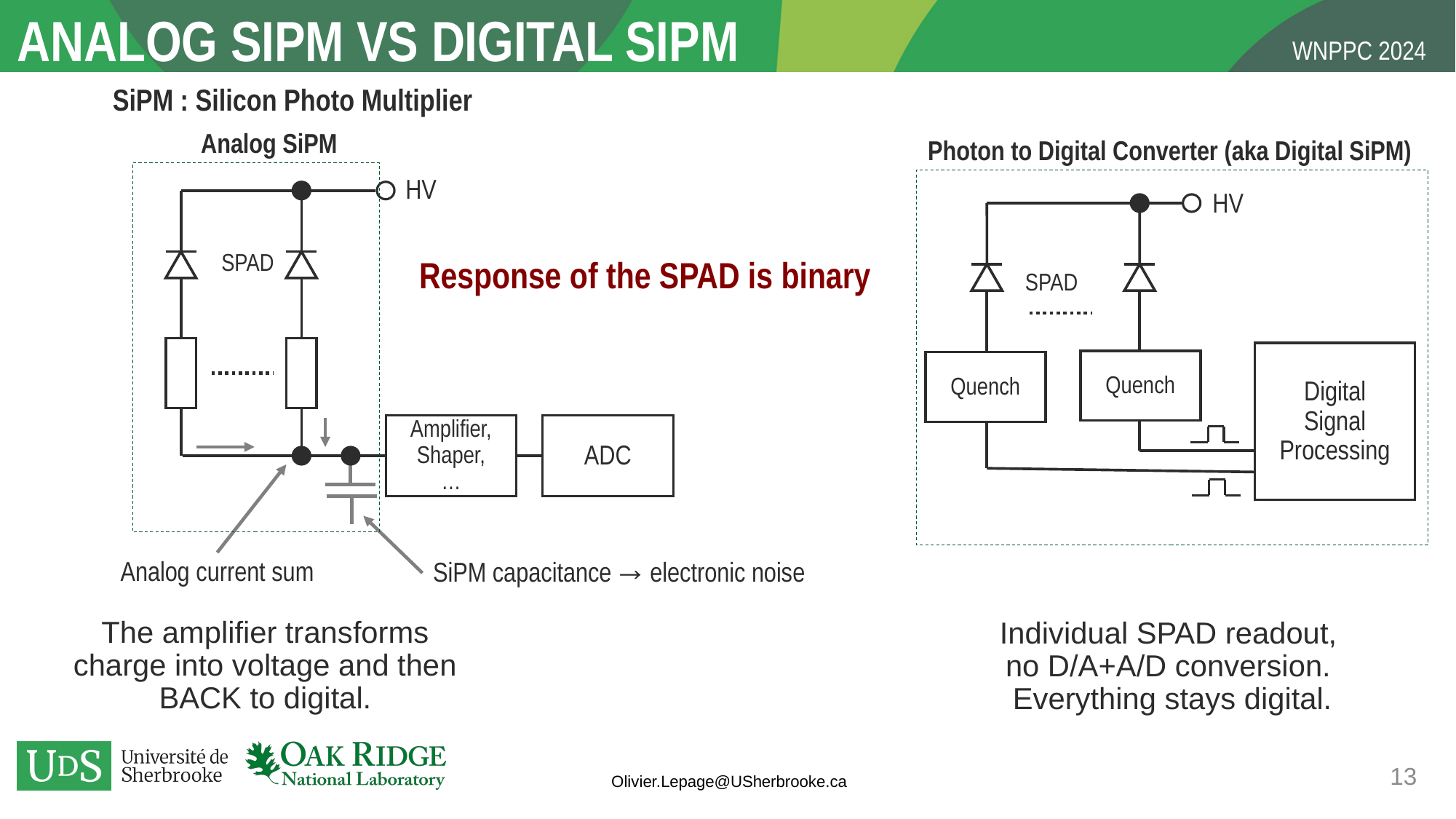

# Analog SiPM VS Digital SiPM
SiPM : Silicon Photo Multiplier
Analog SiPM
Photon to Digital Converter (aka Digital SiPM)

HV

Response of the SPAD is binary
ADC
Amplifier, Shaper,…

Analog current sum
SiPM capacitance → electronic noise

HV

Digital Signal Processing
Quench
Quench
SPAD
SPAD
The amplifier transforms charge into voltage and then BACK to digital.
Individual SPAD readout,
no D/A+A/D conversion.
Everything stays digital.